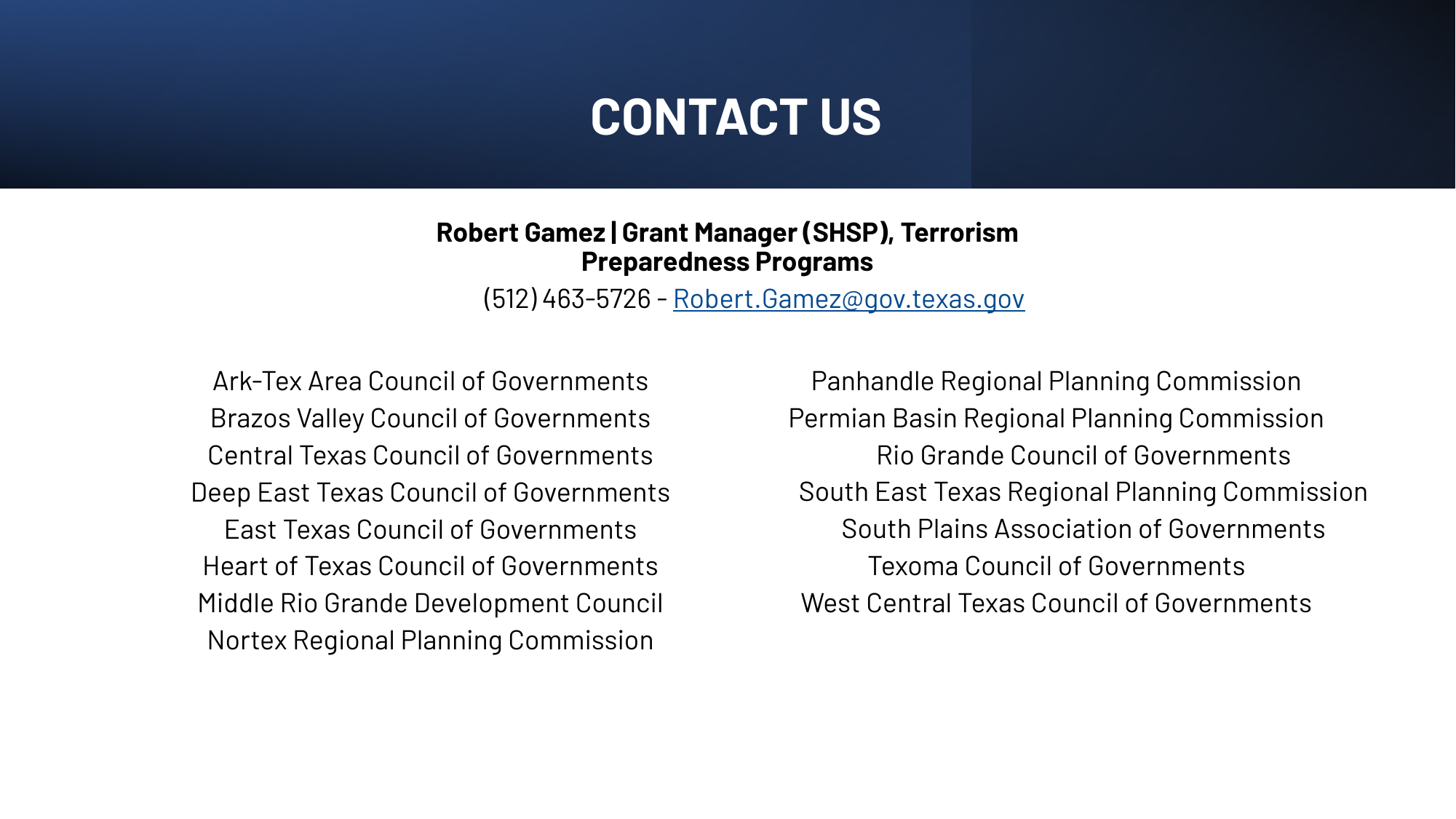

# CONTACT US
Robert Gamez | Grant Manager (SHSP), Terrorism Preparedness Programs
(512) 463-5726 - Robert.Gamez@gov.texas.gov
Panhandle Regional Planning Commission
Permian Basin Regional Planning Commission
Rio Grande Council of Governments
South East Texas Regional Planning Commission
South Plains Association of Governments
Texoma Council of Governments
West Central Texas Council of Governments
Ark-Tex Area Council of Governments
Brazos Valley Council of Governments
Central Texas Council of Governments
Deep East Texas Council of Governments
East Texas Council of Governments
Heart of Texas Council of Governments
Middle Rio Grande Development Council
Nortex Regional Planning Commission